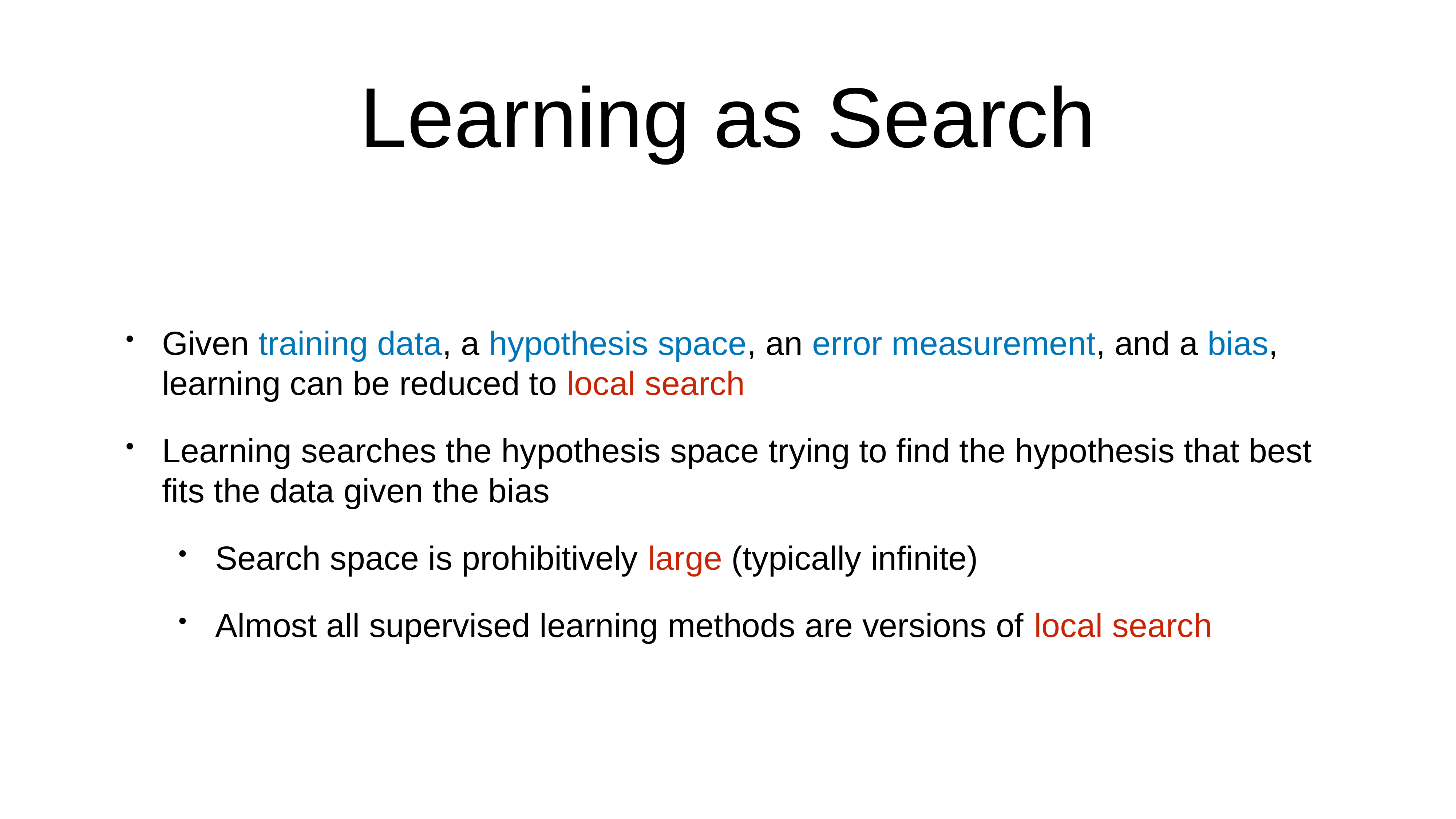

# Learning as Search
Given training data, a hypothesis space, an error measurement, and a bias, learning can be reduced to local search
Learning searches the hypothesis space trying to find the hypothesis that best fits the data given the bias
Search space is prohibitively large (typically infinite)
Almost all supervised learning methods are versions of local search